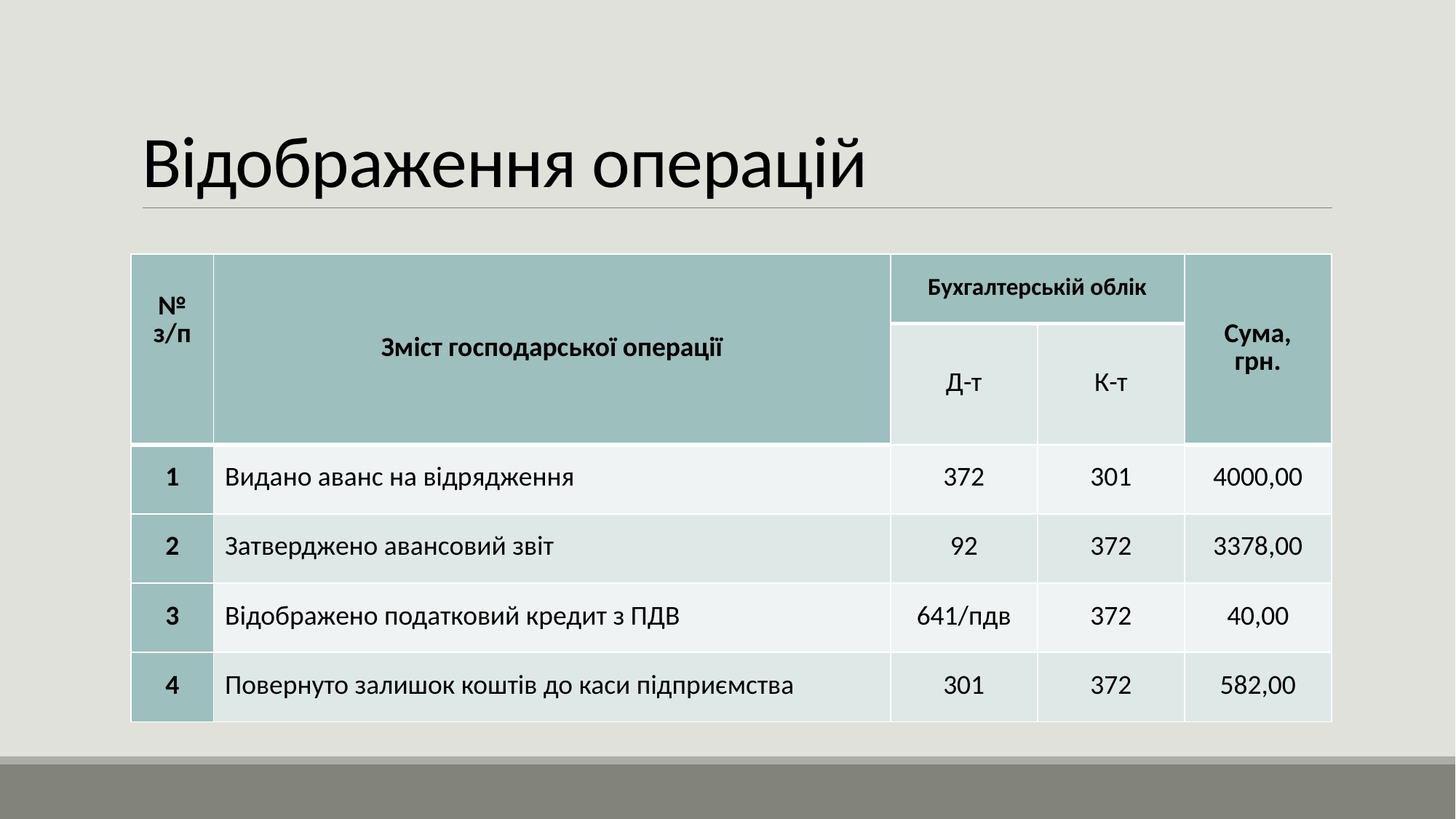

# Відображення операцій
| № з/п | Зміст господарської операції | Бухгалтерській облік |  | Сума, грн. |
| --- | --- | --- | --- | --- |
|  |  | Д-т | К-т |  |
| 1 | Видано аванс на відрядження | 372 | 301 | 4000,00 |
| 2 | Затверджено авансовий звіт | 92 | 372 | 3378,00 |
| 3 | Відображено податковий кредит з ПДВ | 641/пдв | 372 | 40,00 |
| 4 | Повернуто залишок коштів до каси підприємства | 301 | 372 | 582,00 |